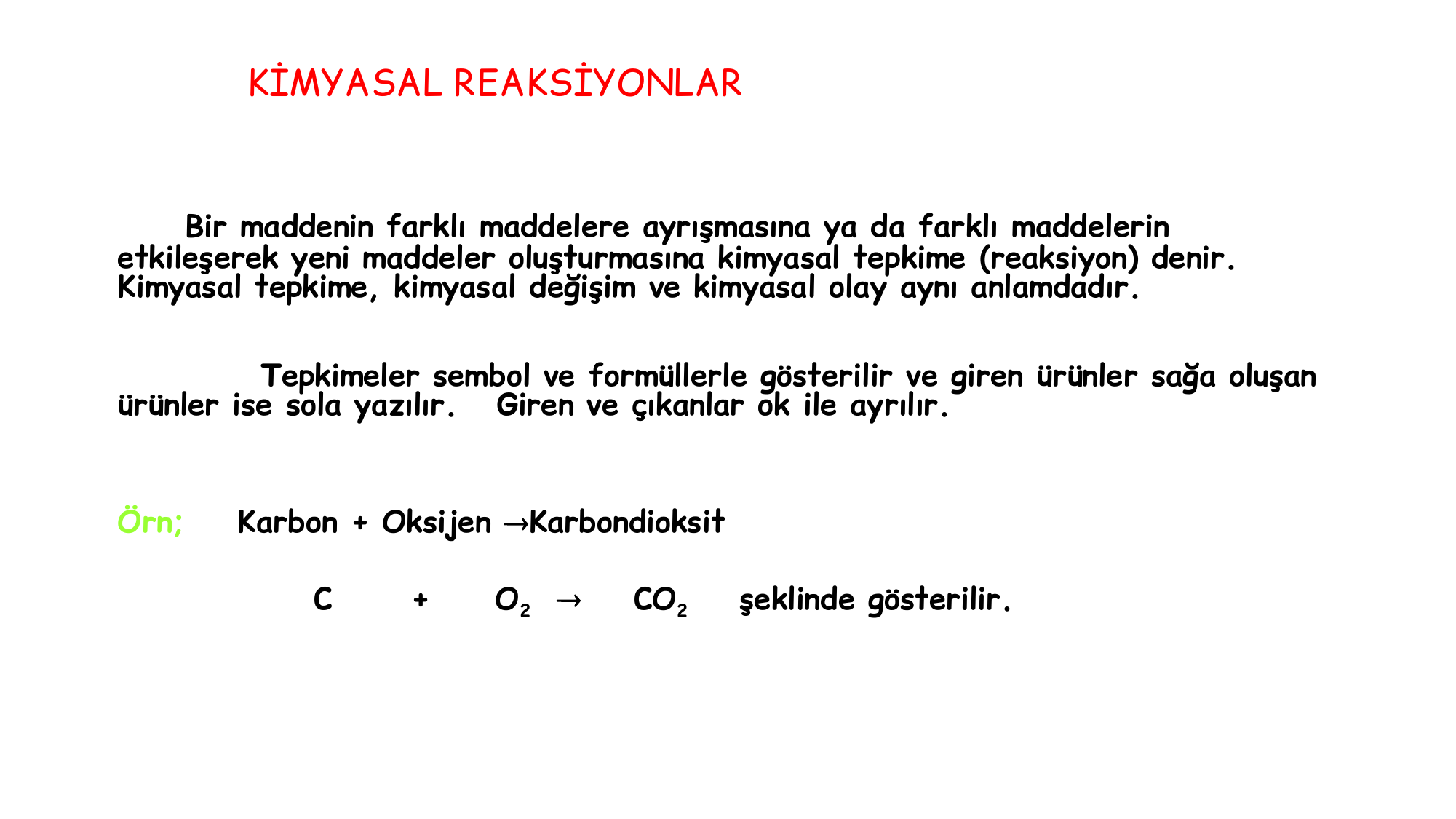

# KİMYASAL REAKSİYONLAR

        Bir maddenin farklı maddelere ayrışmasına ya da farklı maddelerin etkileşerek yeni maddeler oluşturmasına kimyasal tepkime (reaksiyon) denir. Kimyasal tepkime, kimyasal değişim ve kimyasal olay aynı anlamdadır.

             Tepkimeler sembol ve formüllerle gösterilir ve giren ürünler sağa oluşan ürünler ise sola yazılır.   Giren ve çıkanlar ok ile ayrılır.

Örn;    Karbon + Oksijen →Karbondioksit
               C      +     O2  →    CO2    şeklinde gösterilir.